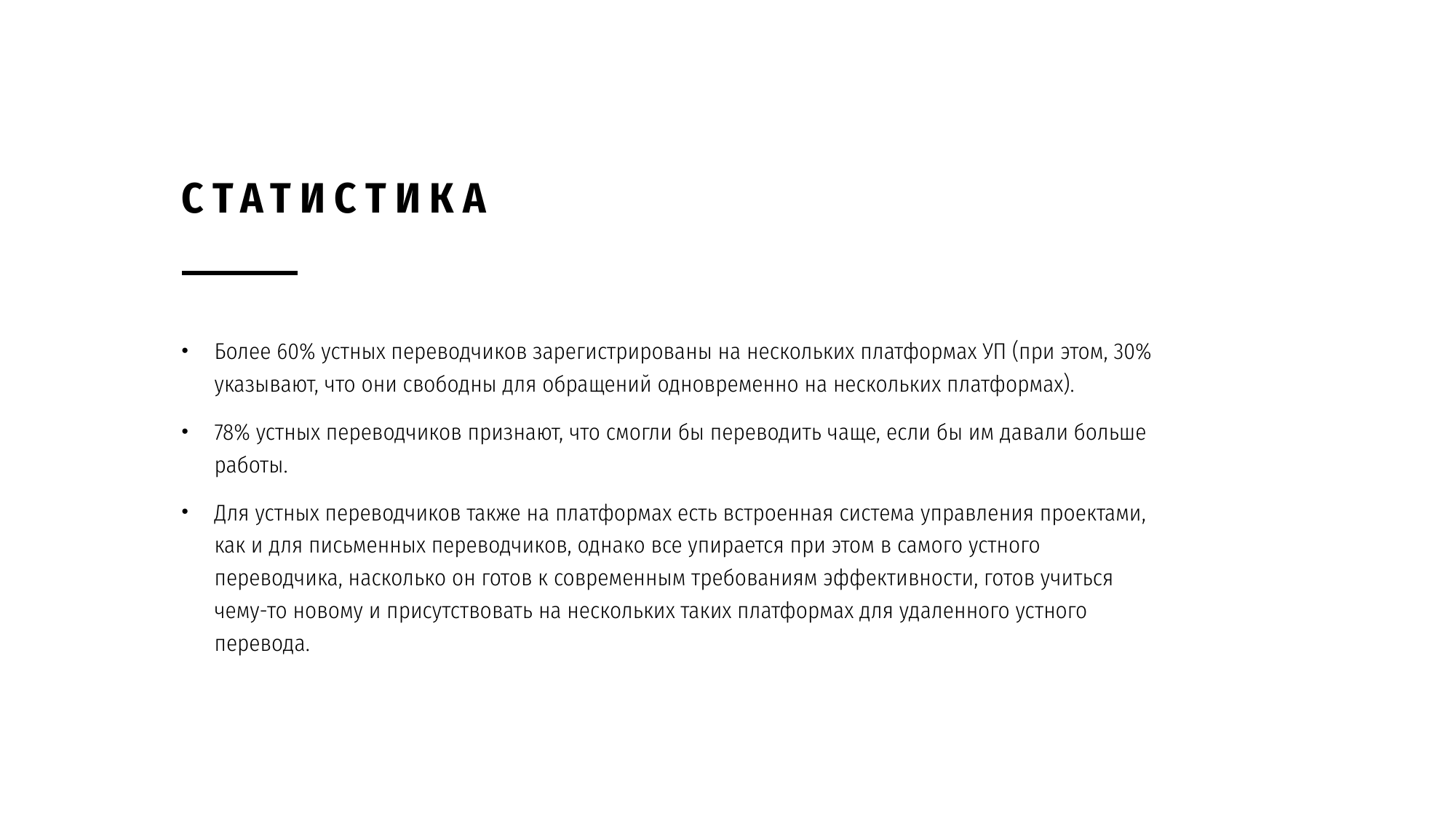

# Статистика
Более 60% устных переводчиков зарегистрированы на нескольких платформах УП (при этом, 30% указывают, что они свободны для обращений одновременно на нескольких платформах).
78% устных переводчиков признают, что смогли бы переводить чаще, если бы им давали больше работы.
Для устных переводчиков также на платформах есть встроенная система управления проектами, как и для письменных переводчиков, однако все упирается при этом в самого устного переводчика, насколько он готов к современным требованиям эффективности, готов учиться чему-то новому и присутствовать на нескольких таких платформах для удаленного устного перевода.